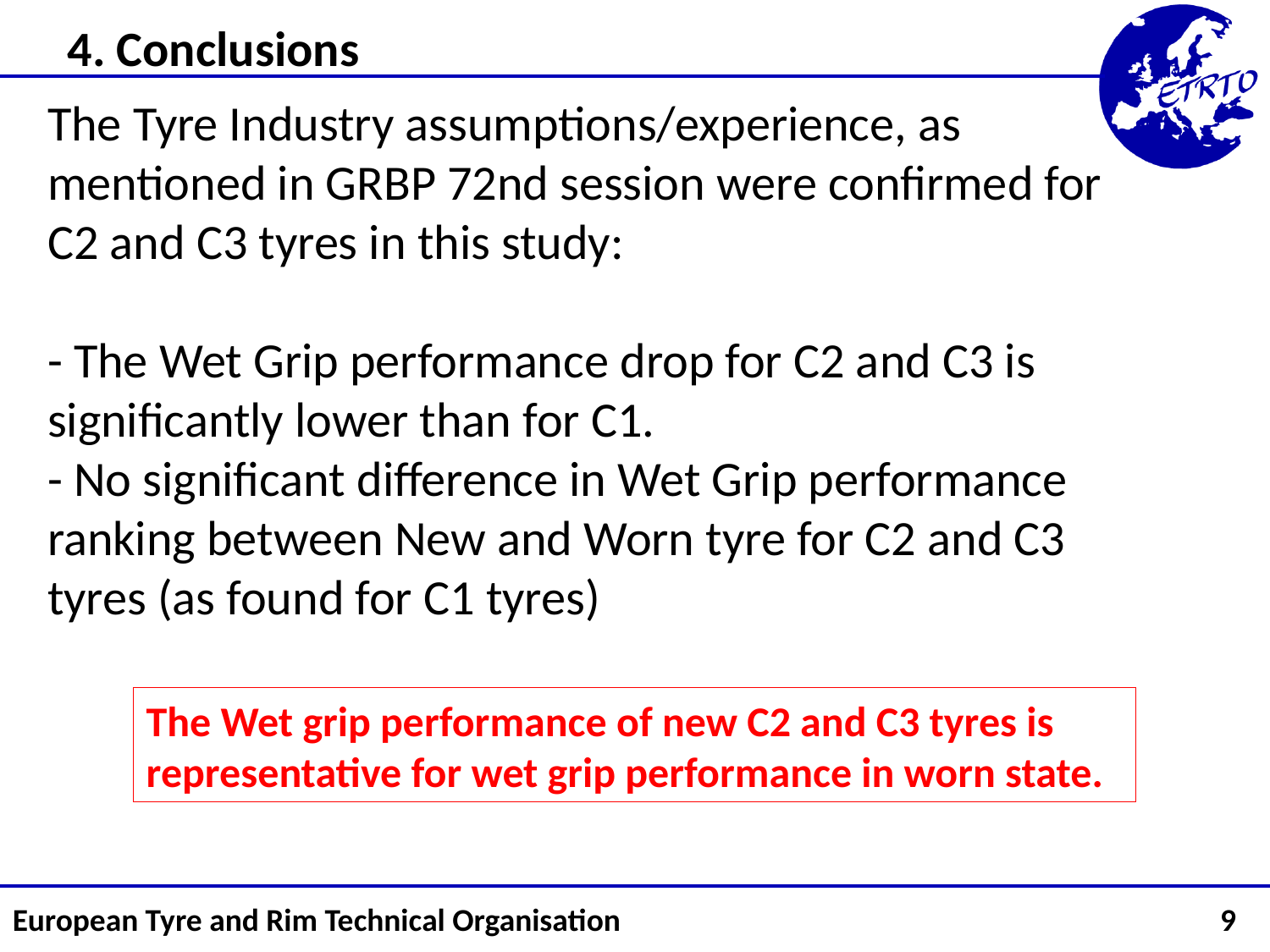

4. Conclusions
The Tyre Industry assumptions/experience, as mentioned in GRBP 72nd session were confirmed for C2 and C3 tyres in this study:

- The Wet Grip performance drop for C2 and C3 is significantly lower than for C1.
- No significant difference in Wet Grip performance ranking between New and Worn tyre for C2 and C3 tyres (as found for C1 tyres)

The Wet grip performance of new C2 and C3 tyres is representative for wet grip performance in worn state.
European Tyre and Rim Technical Organisation					         9